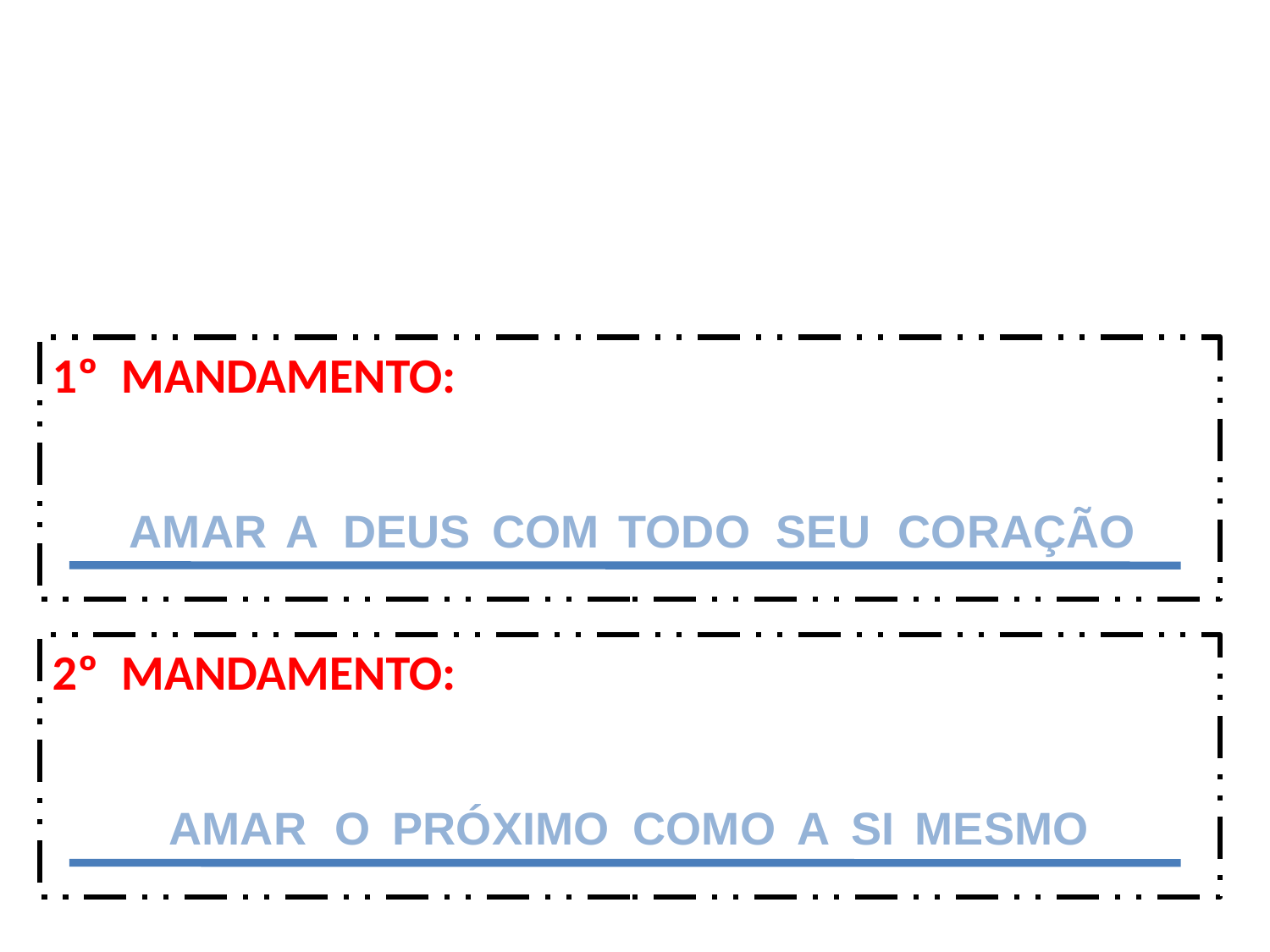

PARA  A  GENTE  PENSAR...
ORGANIZE   AS  PALAVRAS  PARA  FORMAR  AS  FRASES  QUE  CORRESPONDEM  AO  1º  E  AO  2º  MANDAMENTO   ENSINADO  POR  JESUS.
1º  MANDAMENTO:

COM
SEU
DEUS
CORAÇÃO
AMAR
A
TODO
AMAR
A
DEUS
COM
TODO
SEU
CORAÇÃO
2º  MANDAMENTO:

COMO
O
AMAR
SI
PRÓXIMO
A
MESMO
AMAR
O
PRÓXIMO
COMO
A
SI
MESMO